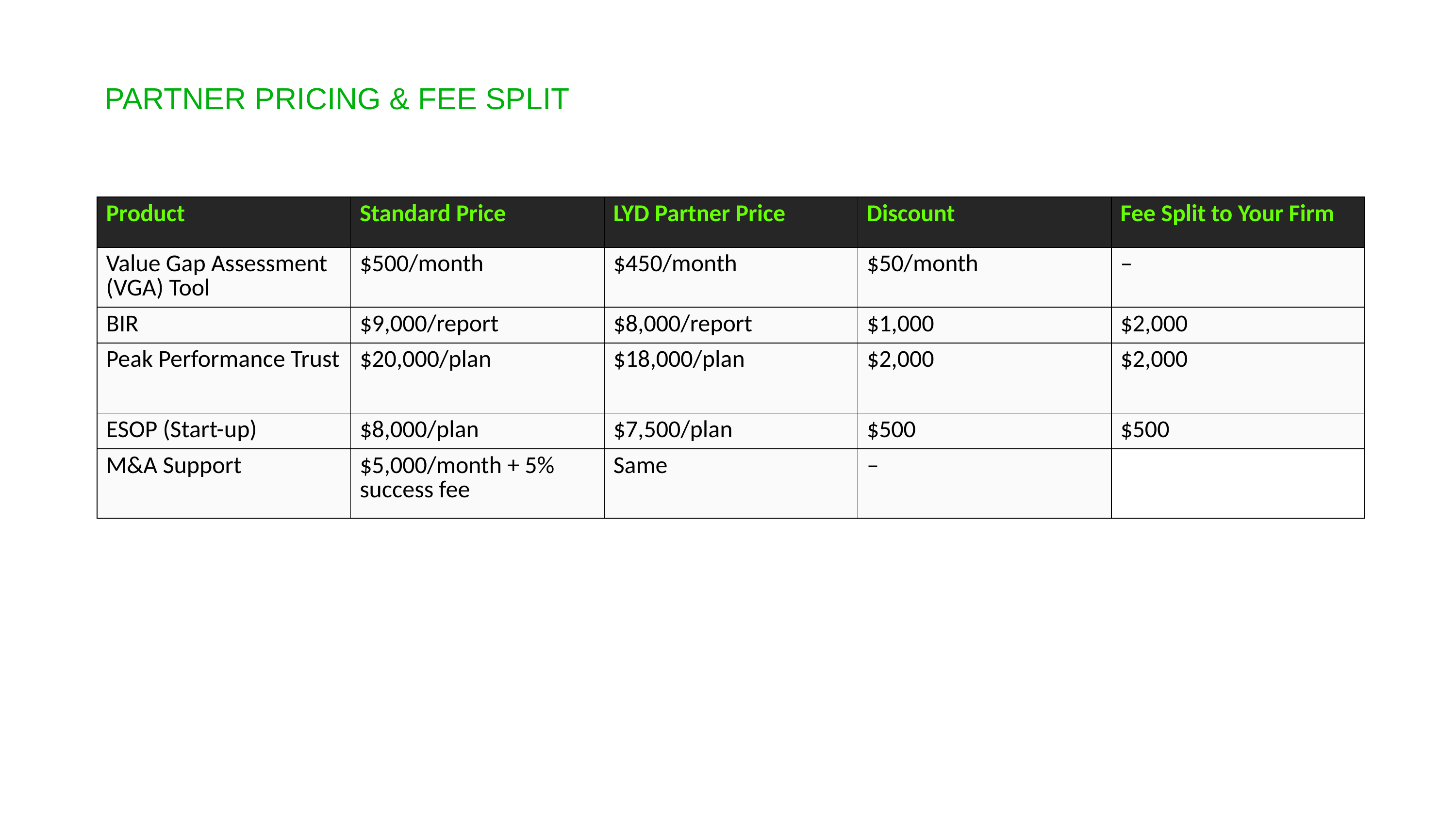

# PARTNER PRICING & FEE SPLIT
| Product | Standard Price | LYD Partner Price | Discount | Fee Split to Your Firm |
| --- | --- | --- | --- | --- |
| Value Gap Assessment (VGA) Tool | $500/month | $450/month | $50/month | – |
| BIR | $9,000/report | $8,000/report | $1,000 | $2,000 |
| Peak Performance Trust | $20,000/plan | $18,000/plan | $2,000 | $2,000 |
| ESOP (Start-up) | $8,000/plan | $7,500/plan | $500 | $500 |
| M&A Support | $5,000/month + 5% success fee | Same | – |  |